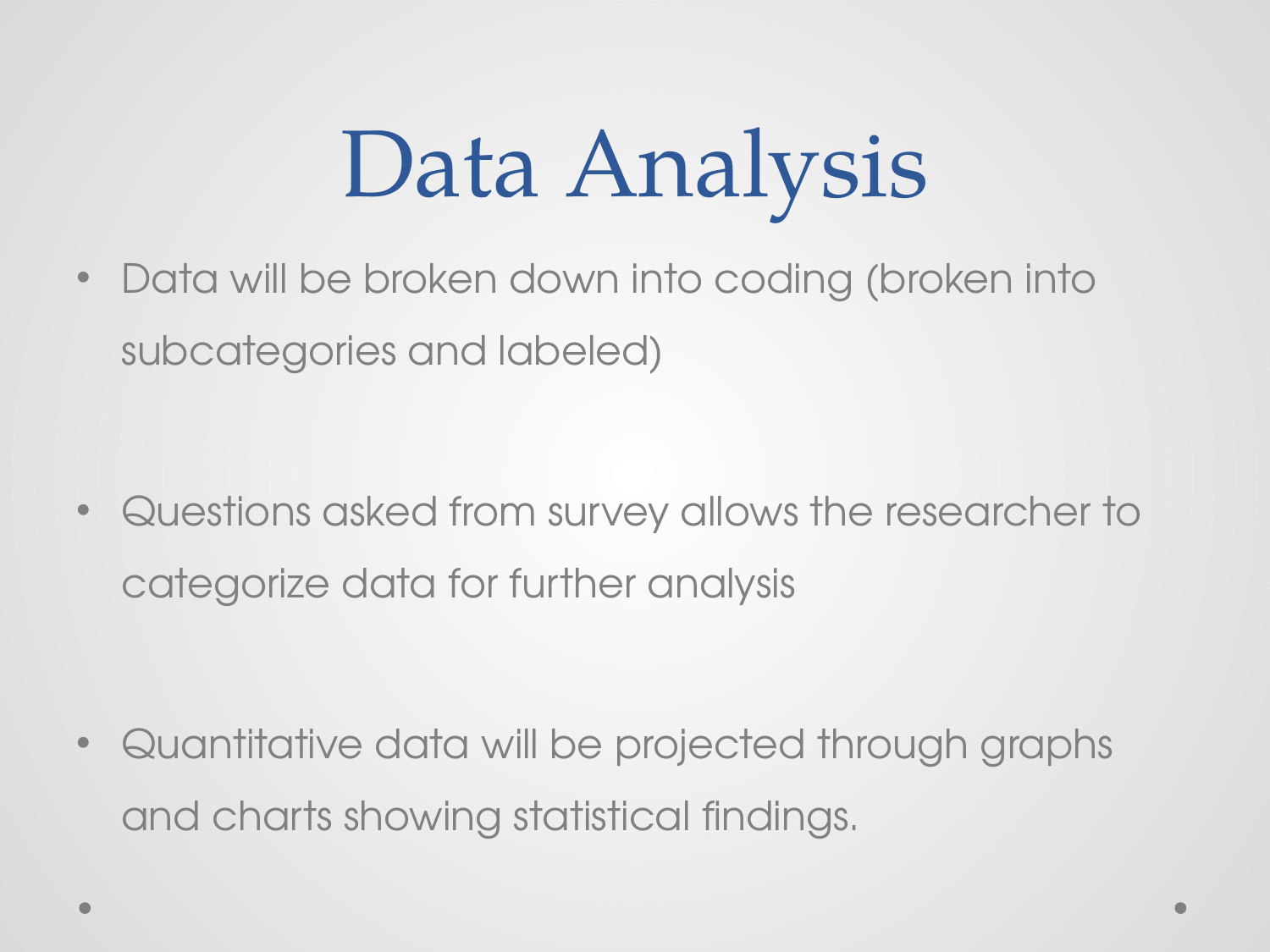

# Data Analysis
Data will be broken down into coding (broken into subcategories and labeled)

Questions asked from survey allows the researcher to categorize data for further analysis

Quantitative data will be projected through graphs and charts showing statistical findings.